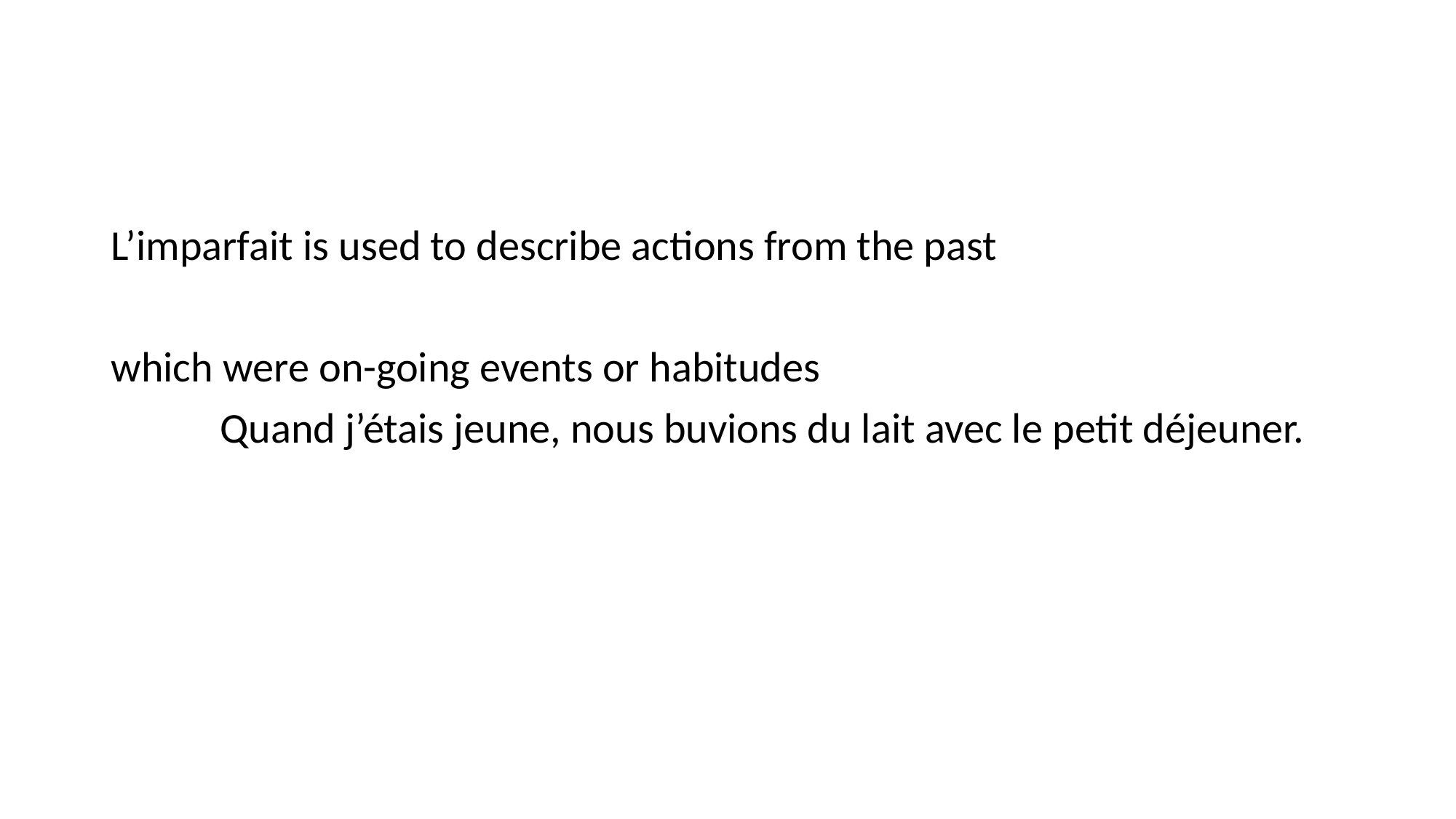

#
L’imparfait is used to describe actions from the past

which were on-going events or habitudes
	Quand j’étais jeune, nous buvions du lait avec le petit déjeuner.